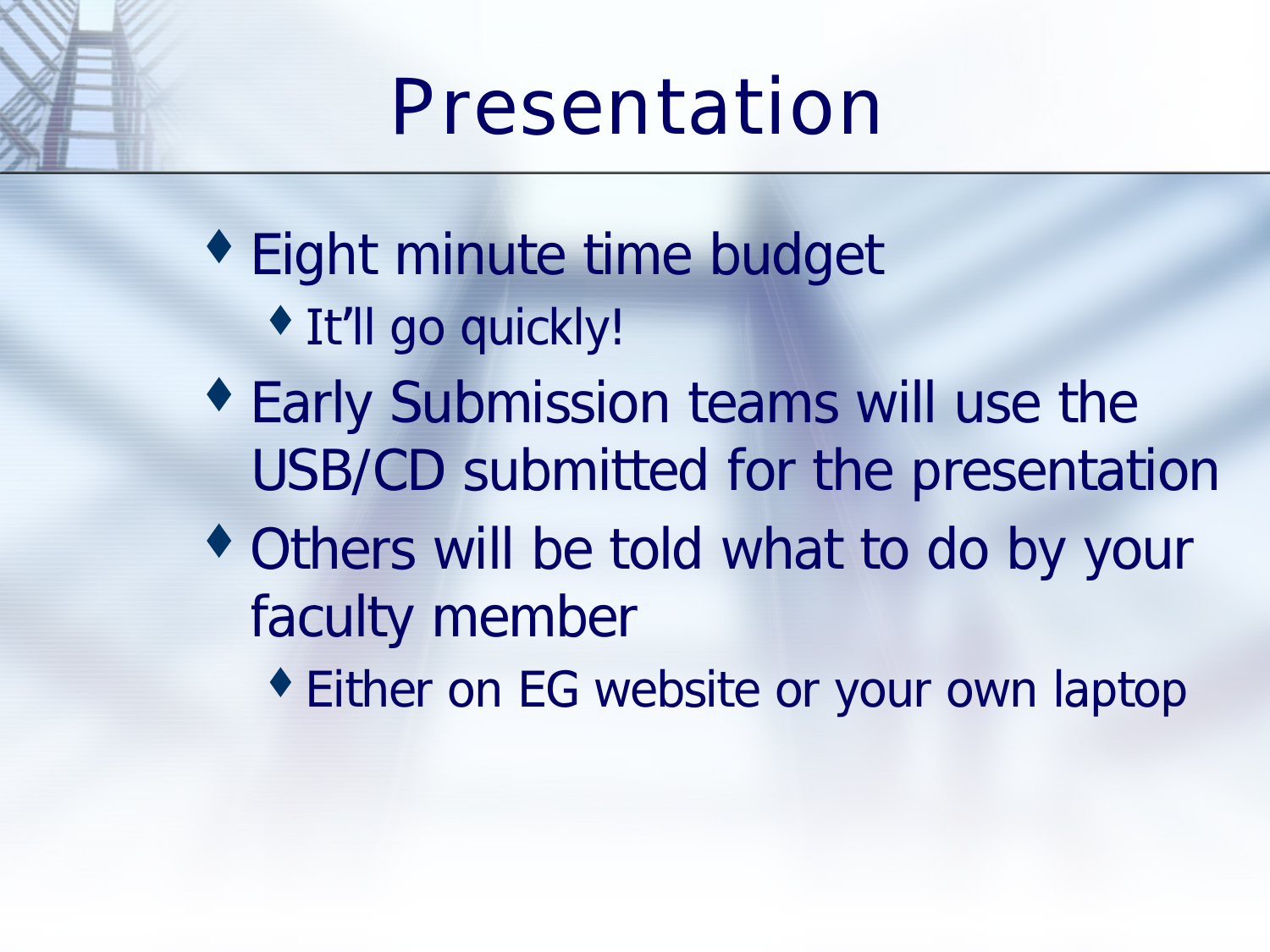

# Presentation
Eight minute time budget
It’ll go quickly!
Early Submission teams will use the USB/CD submitted for the presentation
Others will be told what to do by your faculty member
Either on EG website or your own laptop